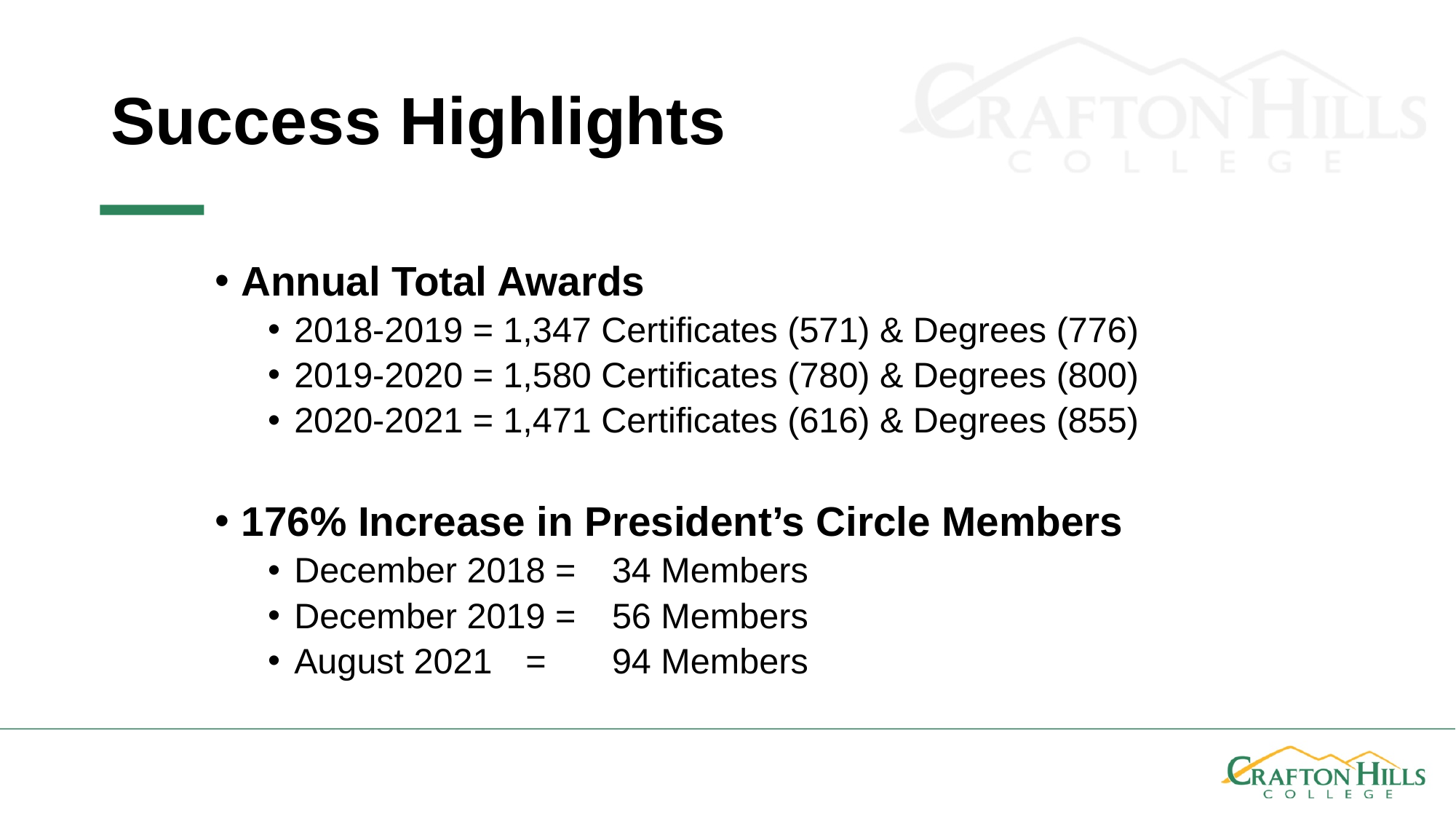

# Success Highlights
Annual Total Awards
2018-2019 = 1,347 Certificates (571) & Degrees (776)
2019-2020 = 1,580 Certificates (780) & Degrees (800)
2020-2021 = 1,471 Certificates (616) & Degrees (855)

176% Increase in President’s Circle Members
December 2018 = 	34 Members
December 2019 =	56 Members
August 2021	  =	94 Members